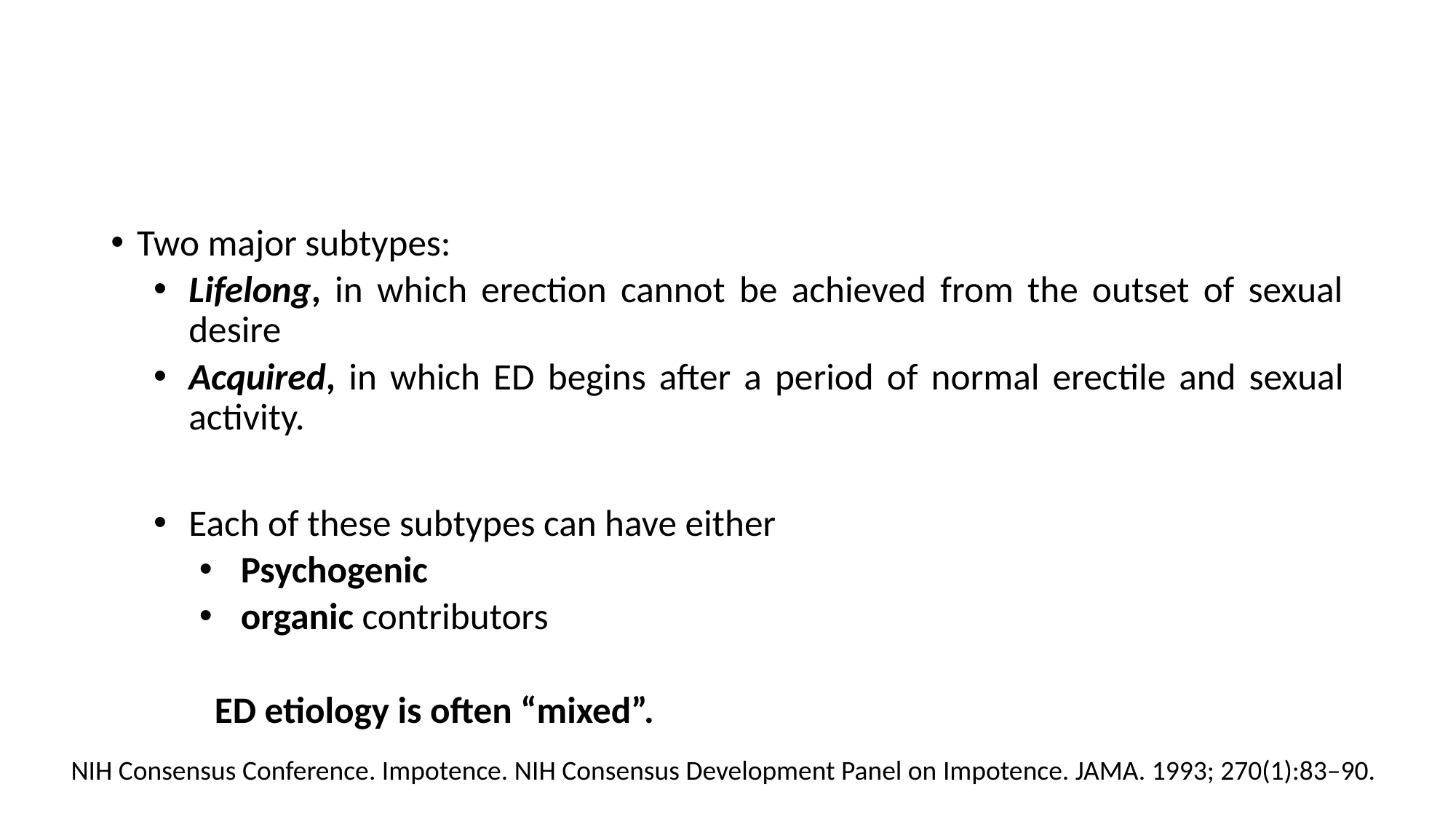

#
Two major subtypes:
Lifelong, in which erection cannot be achieved from the outset of sexual desire
Acquired, in which ED begins after a period of normal erectile and sexual activity.

Each of these subtypes can have either
Psychogenic
organic contributors

ED etiology is often “mixed”.

NIH Consensus Conference. Impotence. NIH Consensus Development Panel on Impotence. JAMA. 1993; 270(1):83–90.